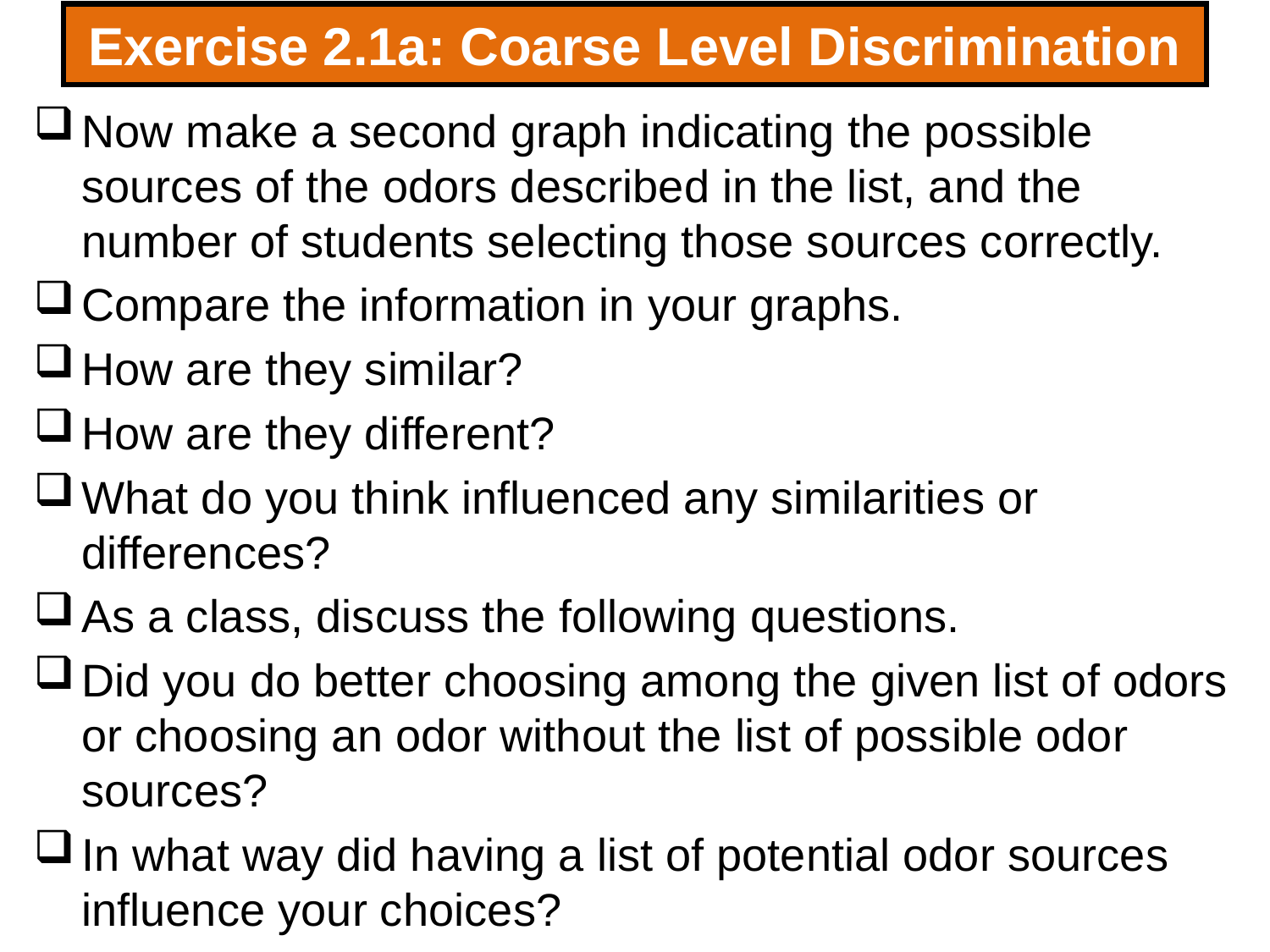

# Exercise 2.1a: Coarse Level Discrimination
Now make a second graph indicating the possible sources of the odors described in the list, and the number of students selecting those sources correctly.
Compare the information in your graphs.
How are they similar?
How are they different?
What do you think influenced any similarities or differences?
As a class, discuss the following questions.
Did you do better choosing among the given list of odors or choosing an odor without the list of possible odor sources?
In what way did having a list of potential odor sources influence your choices?

125